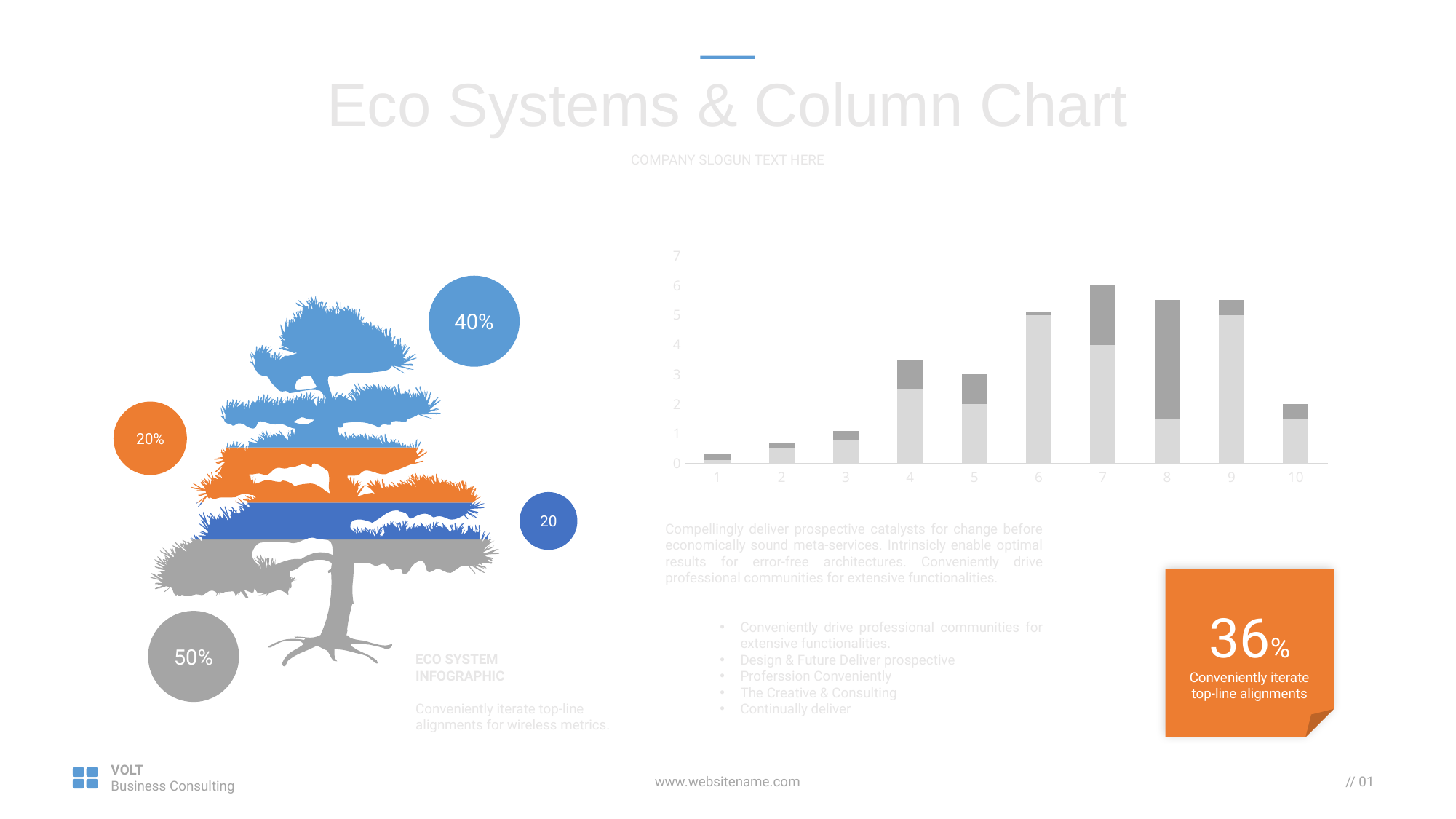

Eco Systems & Column Chart
COMPANY SLOGUN TEXT HERE

### Chart

| Category | Series 1 | Series 2 |
|---|---|---|
| 1 | 0.1 | 0.2 |
| 2 | 0.5 | 0.2 |
| 3 | 0.8 | 0.30000000000000004 |
| 4 | 2.5 | 1.0 |
| 5 | 2.0 | 1.0 |
| 6 | 5.0 | 0.1 |
| 7 | 4.0 | 2.0 |
| 8 | 1.5 | 4.0 |
| 9 | 5.0 | 0.5 |
| 10 | 1.5 | 0.5 |
40%

20%

20

Compellingly deliver prospective catalysts for change before economically sound meta-services. Intrinsicly enable optimal results for error-free architectures. Conveniently drive professional communities for extensive functionalities.

Conveniently drive professional communities for extensive functionalities.
Design & Future Deliver prospective
Proferssion Conveniently
The Creative & Consulting
Continually deliver

36%
Conveniently iterate top-line alignments
50%
ECO SYSTEM
INFOGRAPHIC

Conveniently iterate top-line alignments for wireless metrics.
VOLT
Business Consulting

www.websitename.com
// 01